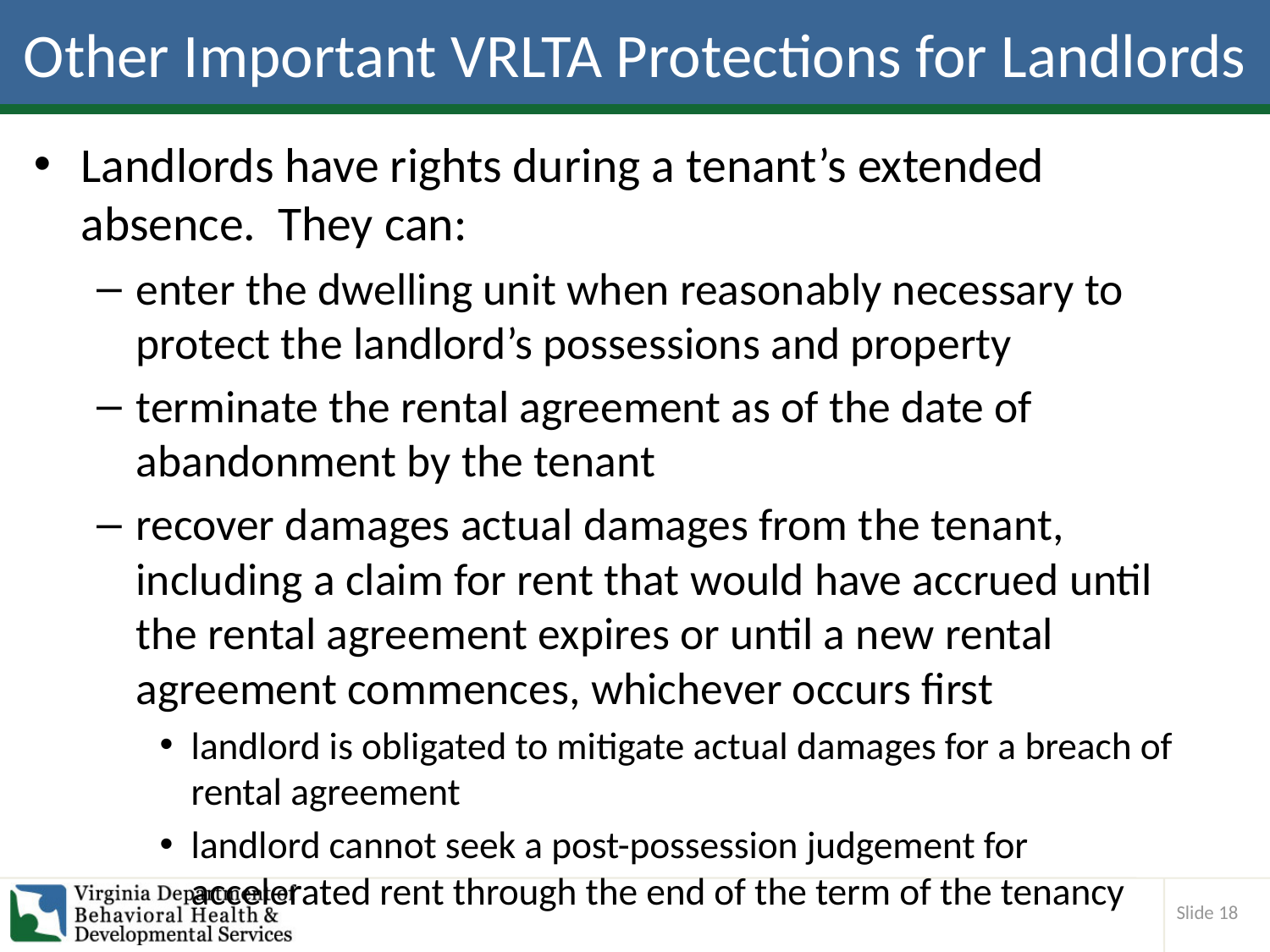

# Other Important VRLTA Protections for Landlords
Landlords have rights during a tenant’s extended absence.  They can:
enter the dwelling unit when reasonably necessary to protect the landlord’s possessions and property
terminate the rental agreement as of the date of abandonment by the tenant
recover damages actual damages from the tenant, including a claim for rent that would have accrued until the rental agreement expires or until a new rental agreement commences, whichever occurs first
landlord is obligated to mitigate actual damages for a breach of rental agreement
landlord cannot seek a post-possession judgement for accelerated rent through the end of the term of the tenancy